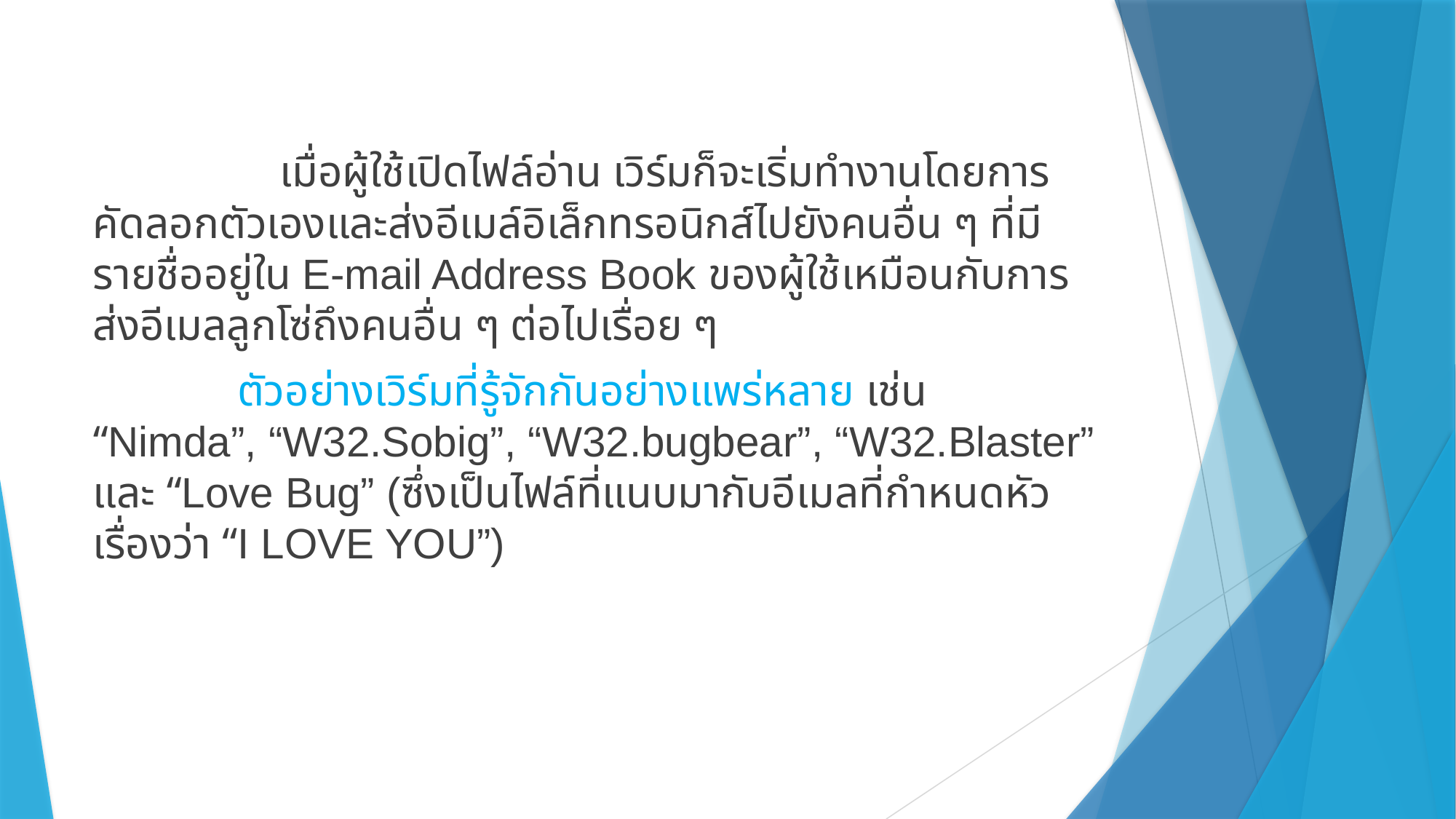

#
	       เมื่อผู้ใช้เปิดไฟล์อ่าน เวิร์มก็จะเริ่มทำงานโดยการคัดลอกตัวเองและส่งอีเมล์อิเล็กทรอนิกส์ไปยังคนอื่น ๆ ที่มีรายชื่ออยู่ใน E-mail Address Book ของผู้ใช้เหมือนกับการส่งอีเมลลูกโซ่ถึงคนอื่น ๆ ต่อไปเรื่อย ๆ
             ตัวอย่างเวิร์มที่รู้จักกันอย่างแพร่หลาย เช่น “Nimda”, “W32.Sobig”, “W32.bugbear”, “W32.Blaster” และ “Love Bug” (ซึ่งเป็นไฟล์ที่แนบมากับอีเมลที่กำหนดหัวเรื่องว่า “I LOVE YOU”)